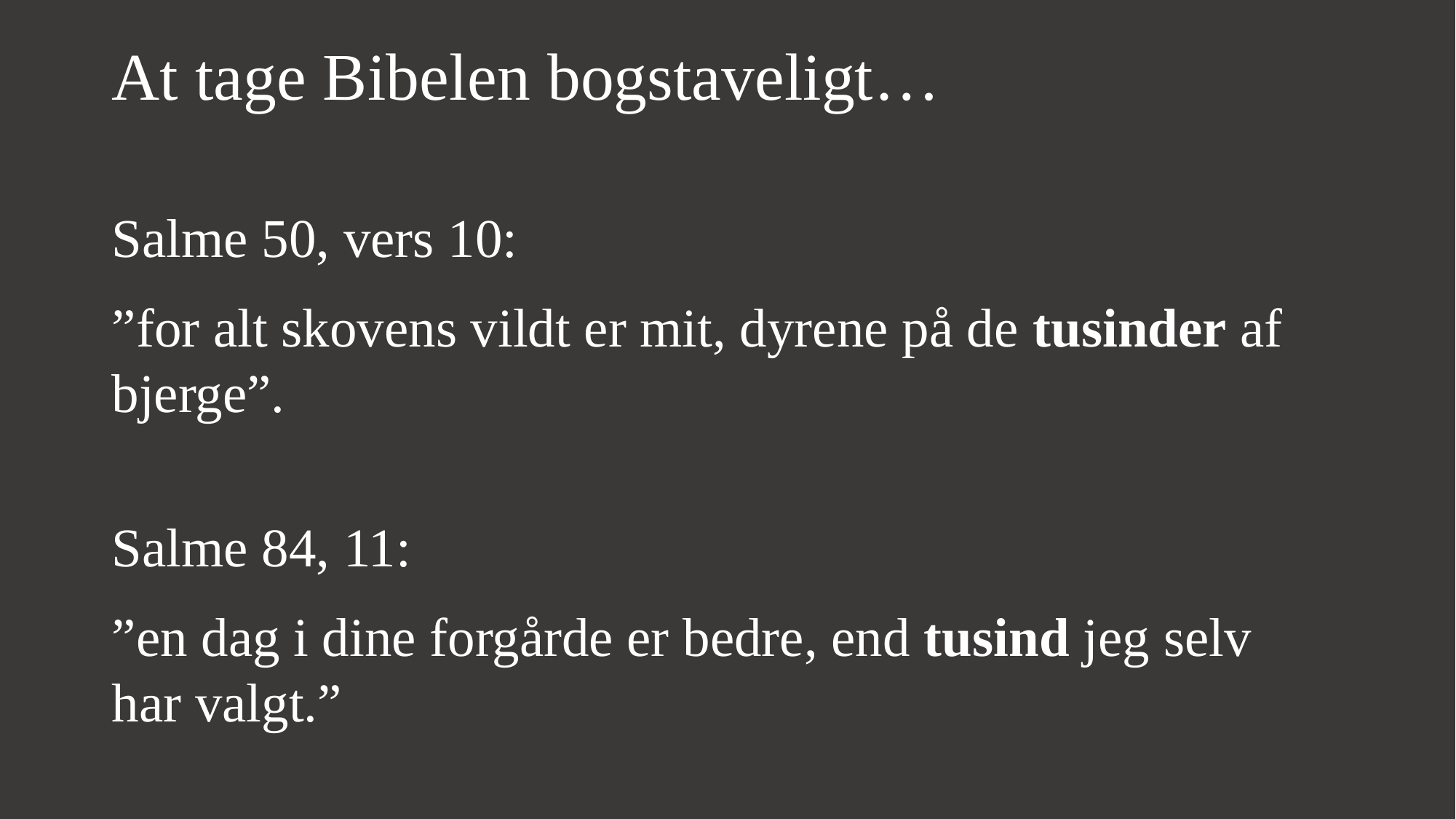

At tage Bibelen bogstaveligt…
Salme 50, vers 10:
”for alt skovens vildt er mit, dyrene på de tusinder af bjerge”.
Salme 84, 11:
”en dag i dine forgårde er bedre, end tusind jeg selv har valgt.”